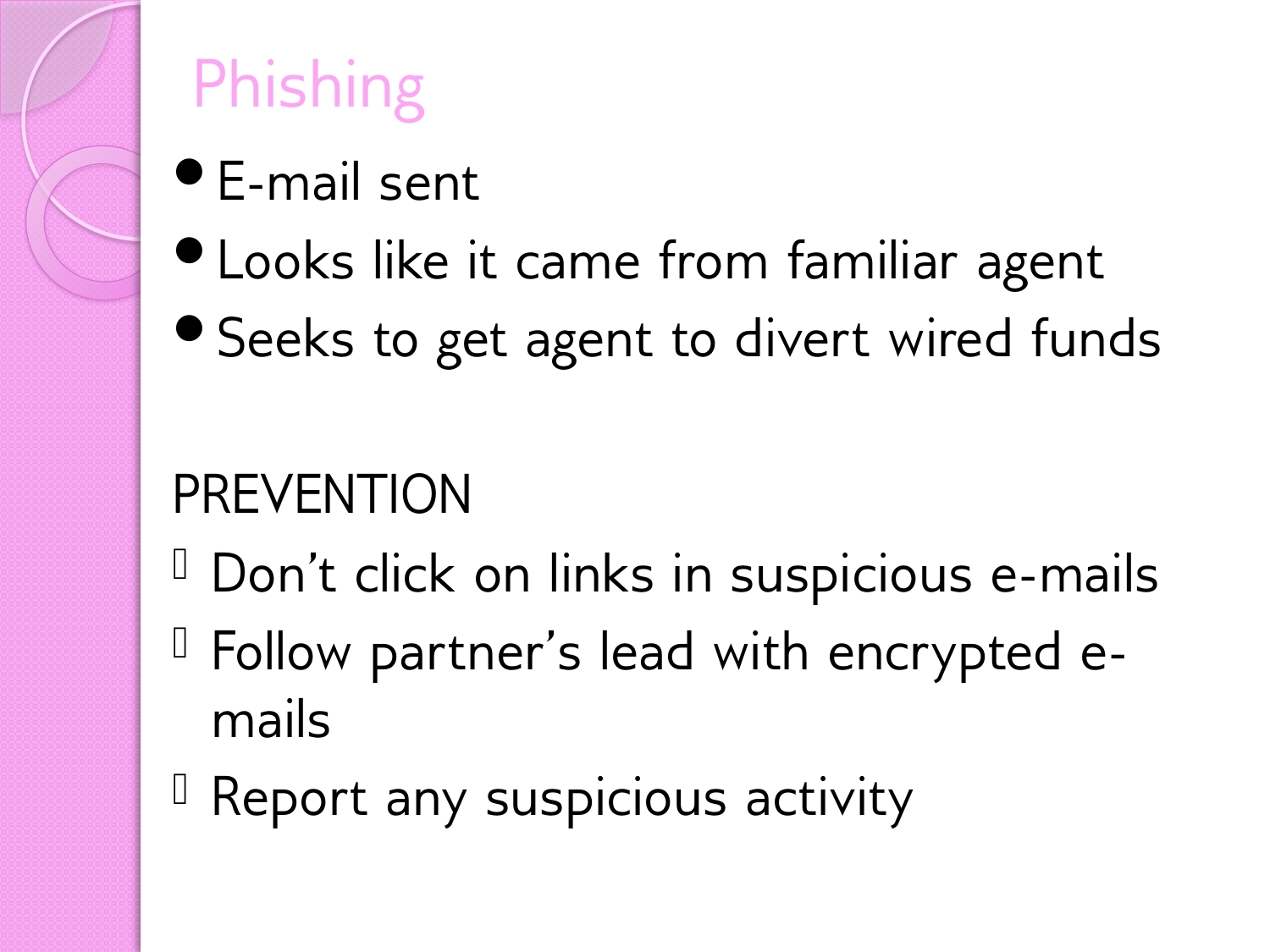

# Phishing
E-mail sent
Looks like it came from familiar agent
Seeks to get agent to divert wired funds

PREVENTION
Don’t click on links in suspicious e-mails
Follow partner’s lead with encrypted e-mails
Report any suspicious activity